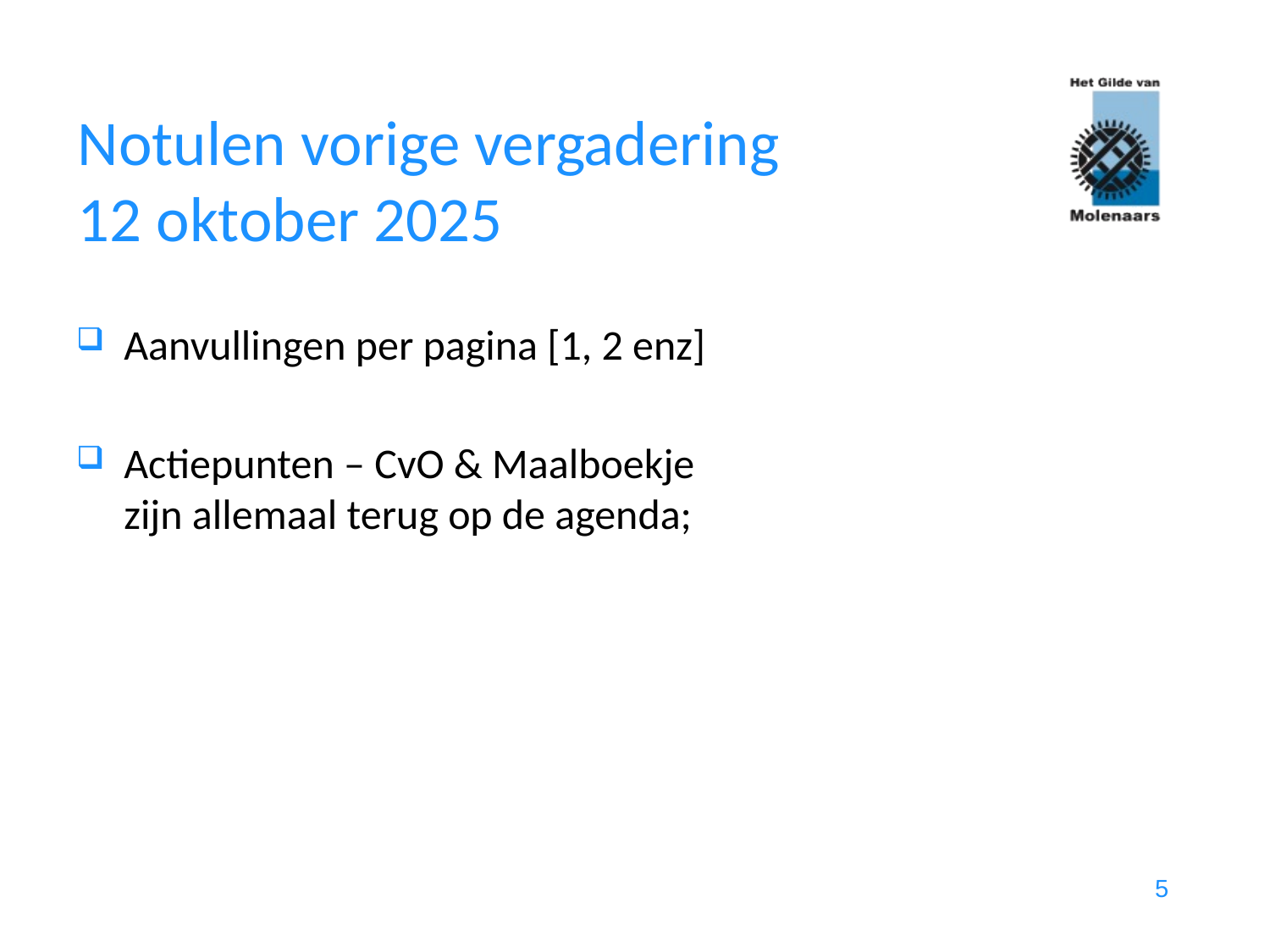

# Notulen vorige vergadering  12 oktober 2025

Aanvullingen per pagina [1, 2 enz]

Actiepunten – CvO & Maalboekje
zijn allemaal terug op de agenda;
5